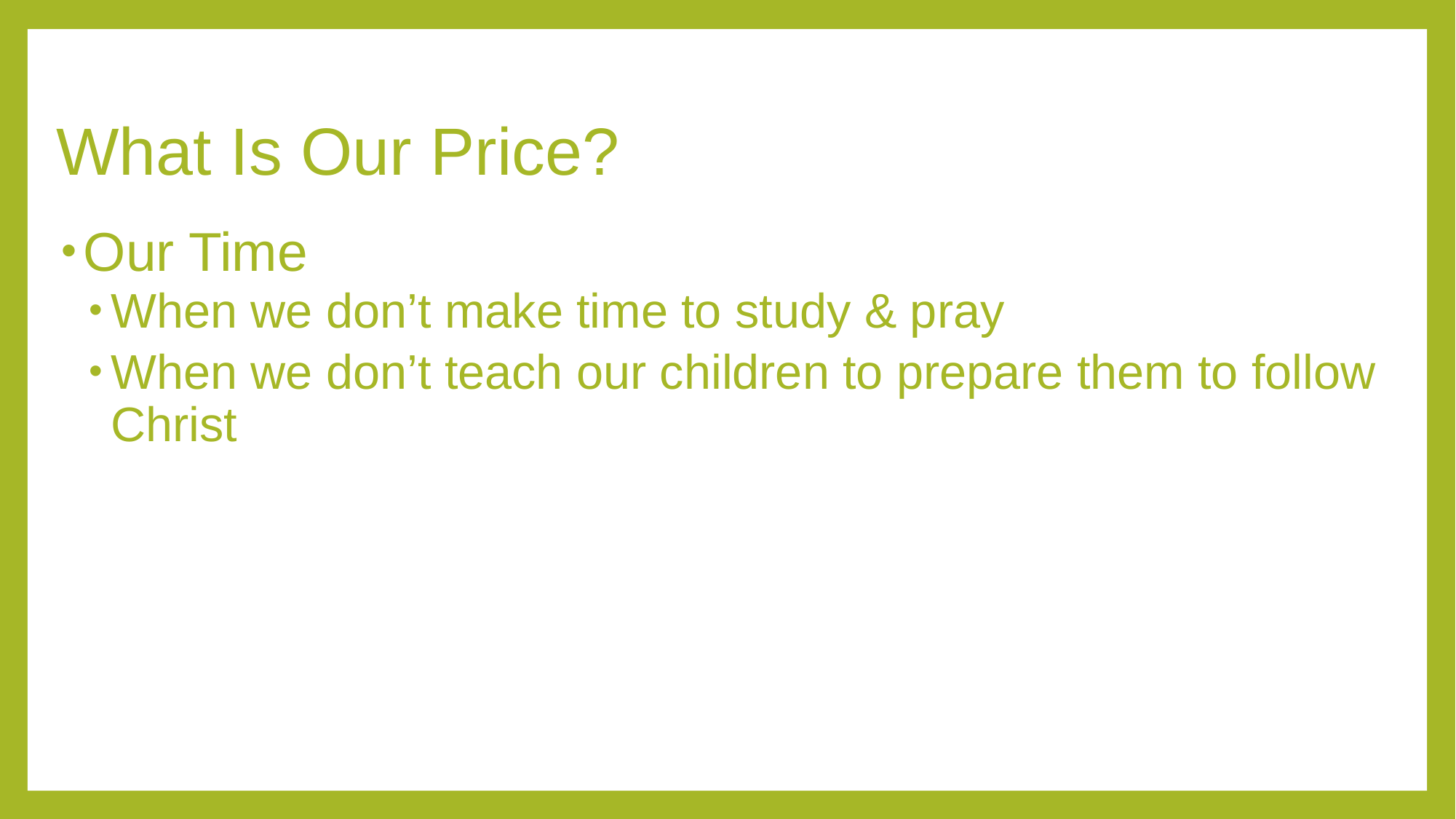

# What Is Our Price?
Our Time
When we don’t make time to study & pray
When we don’t teach our children to prepare them to follow Christ